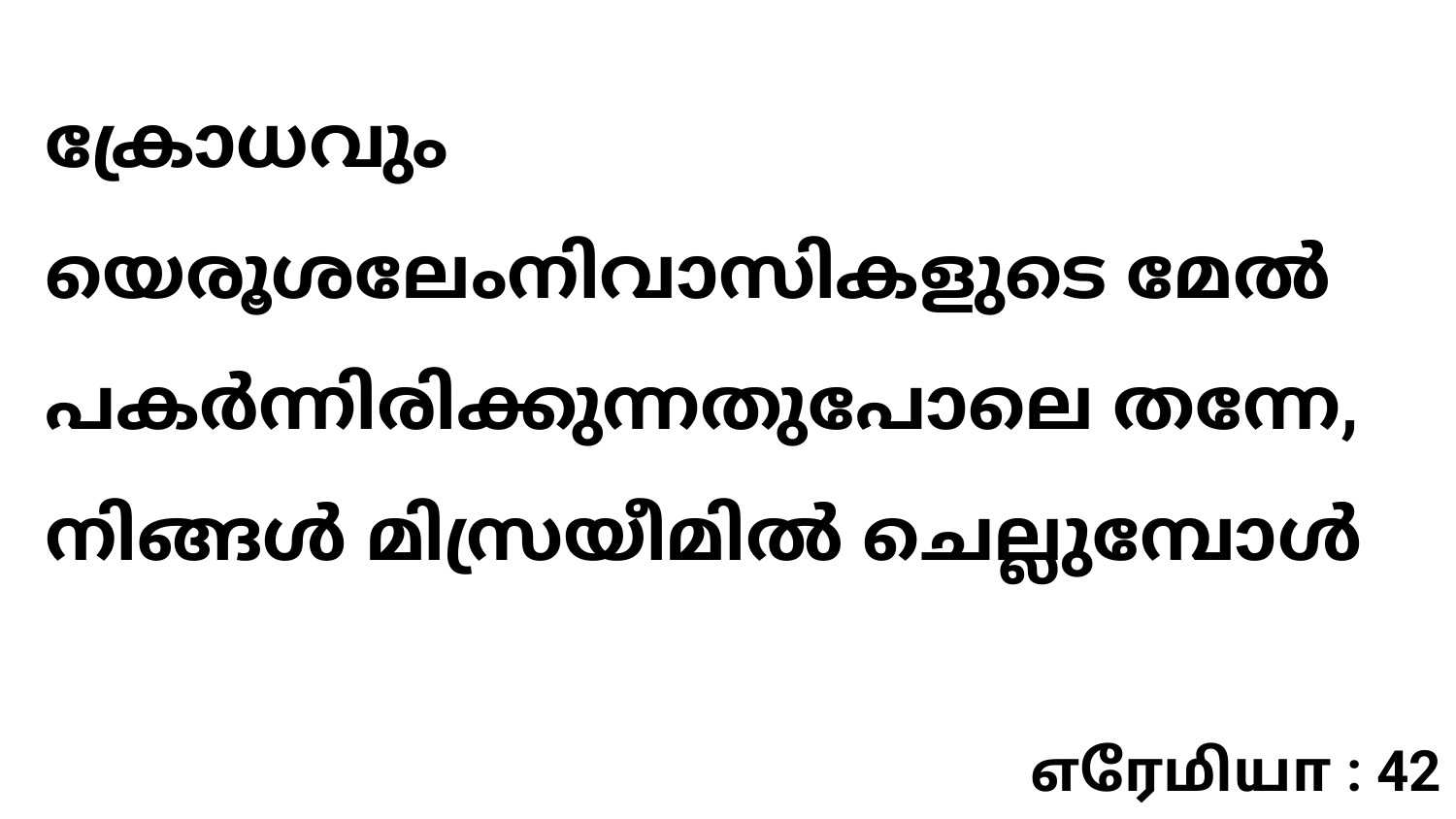

ക്രോധവും യെരൂശലേംനിവാസികളുടെ മേൽ പകർന്നിരിക്കുന്നതുപോലെ തന്നേ, നിങ്ങൾ മിസ്രയീമിൽ ചെല്ലുമ്പോൾ
எரேமியா : 42